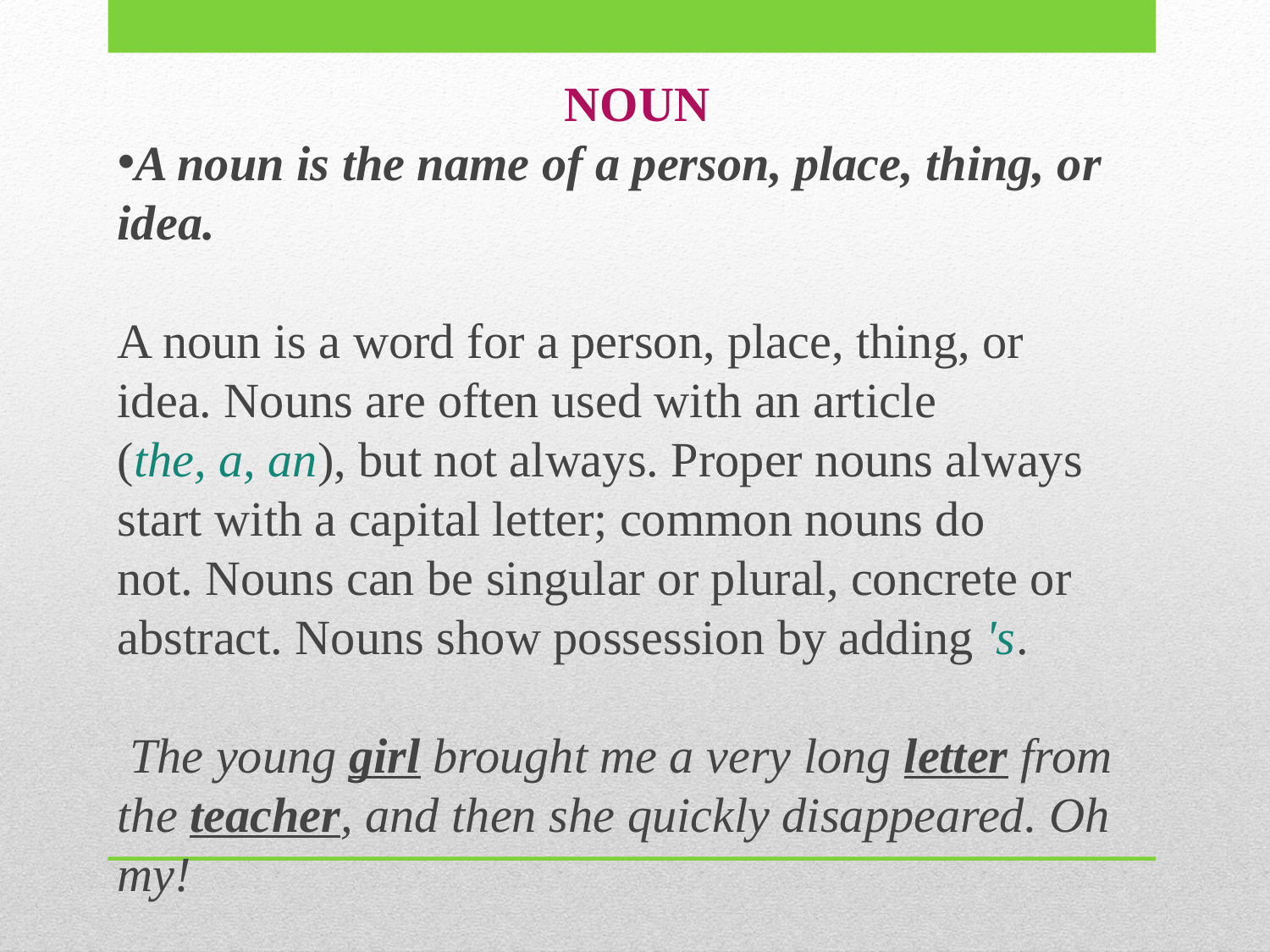

NOUN
A noun is the name of a person, place, thing, or idea.

A noun is a word for a person, place, thing, or idea. Nouns are often used with an article (the, a, an), but not always. Proper nouns always start with a capital letter; common nouns do not. Nouns can be singular or plural, concrete or abstract. Nouns show possession by adding 's.

 The young girl brought me a very long letter from the teacher, and then she quickly disappeared. Oh my!